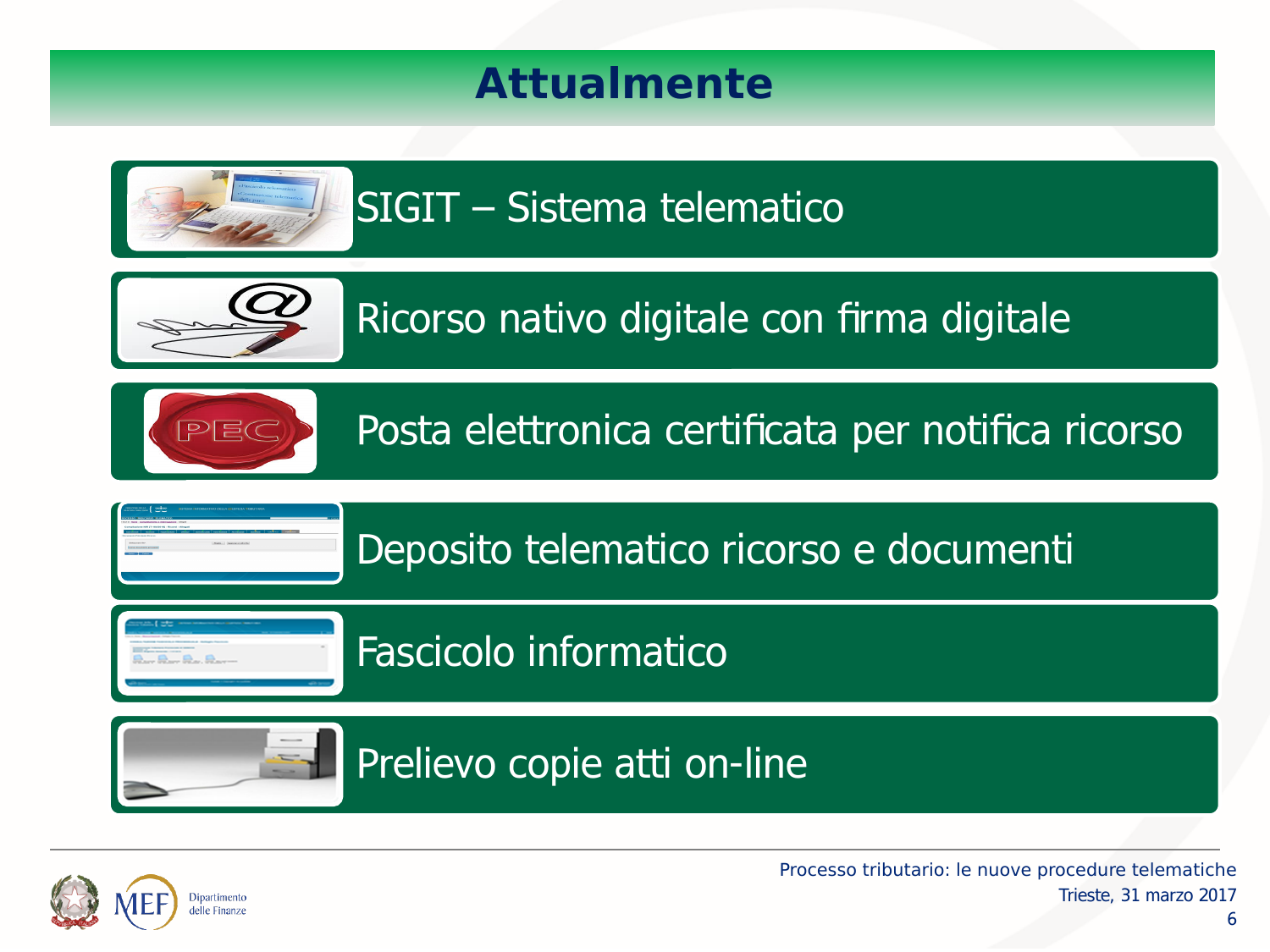

# Attualmente
SIGIT – Sistema telematico
Ricorso nativo digitale con firma digitale
Posta elettronica certificata per notifica ricorso
Deposito telematico ricorso e documenti
Fascicolo informatico
Prelievo copie atti on-line